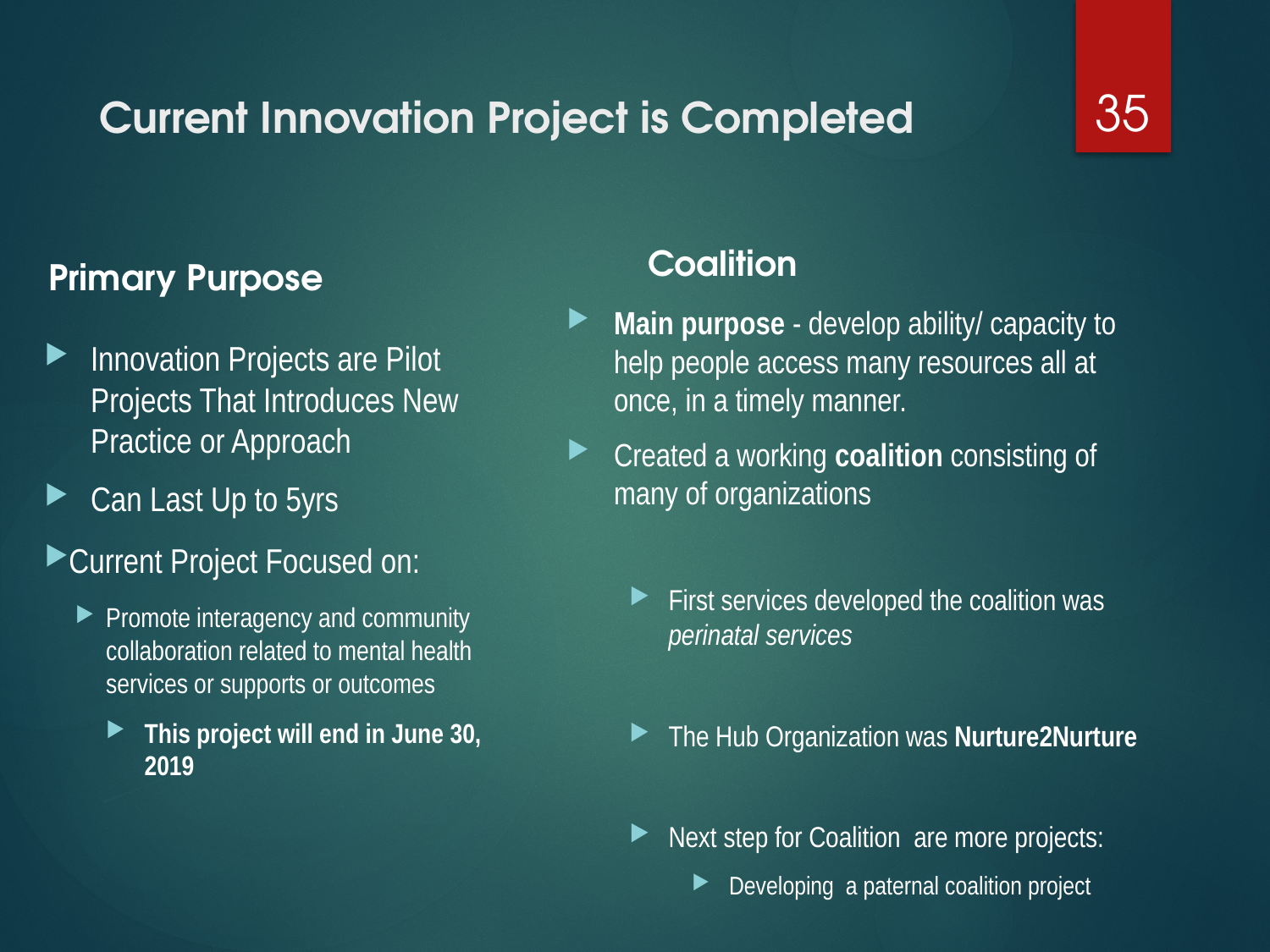

35
# Current Innovation Project is Completed
Coalition
Primary Purpose
Main purpose - develop ability/ capacity to help people access many resources all at once, in a timely manner.
Created a working coalition consisting of many of organizations

First services developed the coalition was perinatal services

The Hub Organization was Nurture2Nurture

Next step for Coalition  are more projects:
 Developing  a paternal coalition project
Innovation Projects are Pilot Projects That Introduces New Practice or Approach
Can Last Up to 5yrs
Current Project Focused on:
Promote interagency and community collaboration related to mental health services or supports or outcomes
This project will end in June 30, 2019